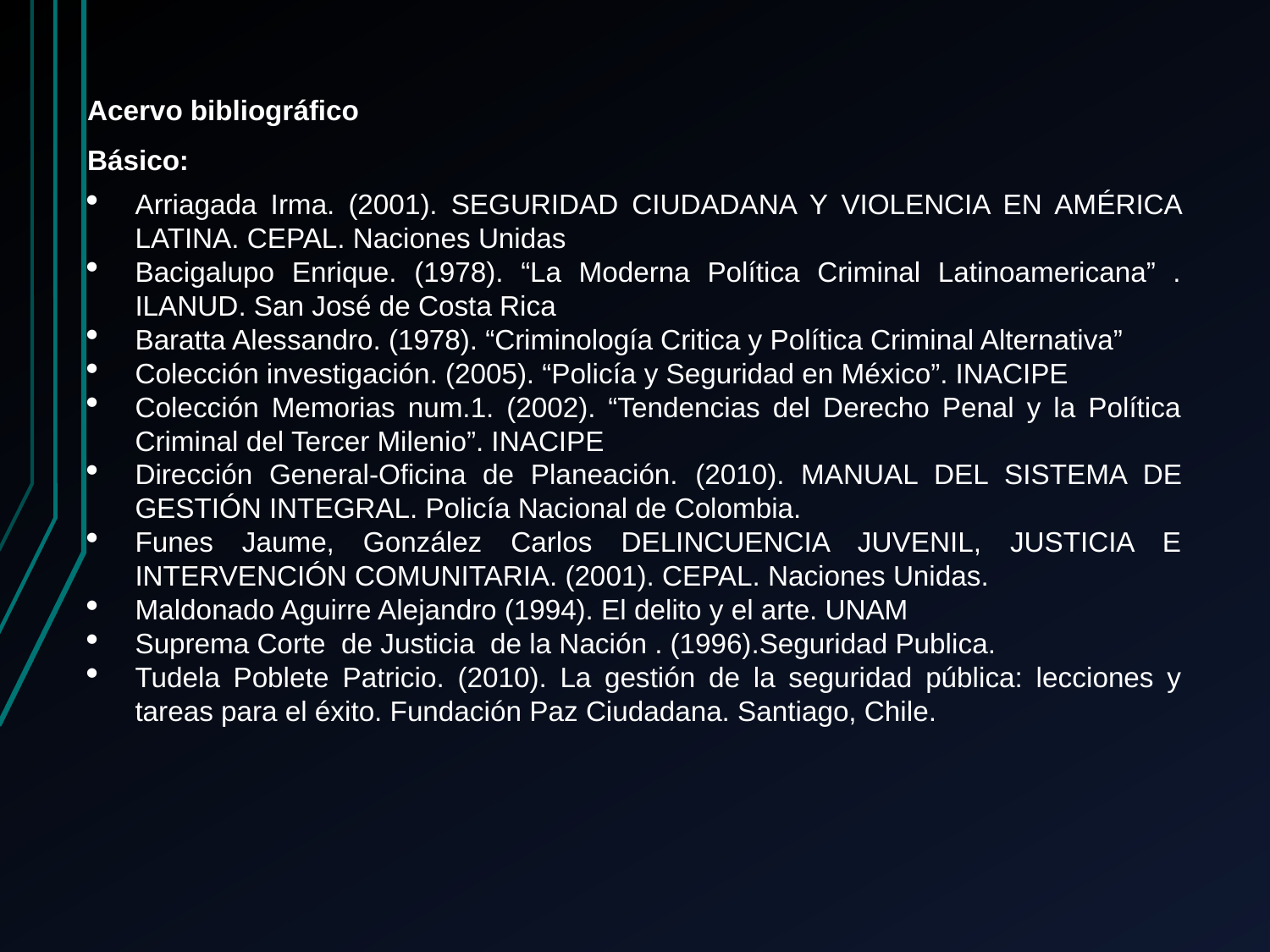

Acervo bibliográfico
Básico:
Arriagada Irma. (2001). SEGURIDAD CIUDADANA Y VIOLENCIA EN AMÉRICA LATINA. CEPAL. Naciones Unidas
Bacigalupo Enrique. (1978). “La Moderna Política Criminal Latinoamericana” . ILANUD. San José de Costa Rica
Baratta Alessandro. (1978). “Criminología Critica y Política Criminal Alternativa”
Colección investigación. (2005). “Policía y Seguridad en México”. INACIPE
Colección Memorias num.1. (2002). “Tendencias del Derecho Penal y la Política Criminal del Tercer Milenio”. INACIPE
Dirección General-Oficina de Planeación. (2010). MANUAL DEL SISTEMA DE GESTIÓN INTEGRAL. Policía Nacional de Colombia.
Funes Jaume, González Carlos DELINCUENCIA JUVENIL, JUSTICIA E INTERVENCIÓN COMUNITARIA. (2001). CEPAL. Naciones Unidas.
Maldonado Aguirre Alejandro (1994). El delito y el arte. UNAM
Suprema Corte  de Justicia  de la Nación . (1996).Seguridad Publica.
Tudela Poblete Patricio. (2010). La gestión de la seguridad pública: lecciones y tareas para el éxito. Fundación Paz Ciudadana. Santiago, Chile.